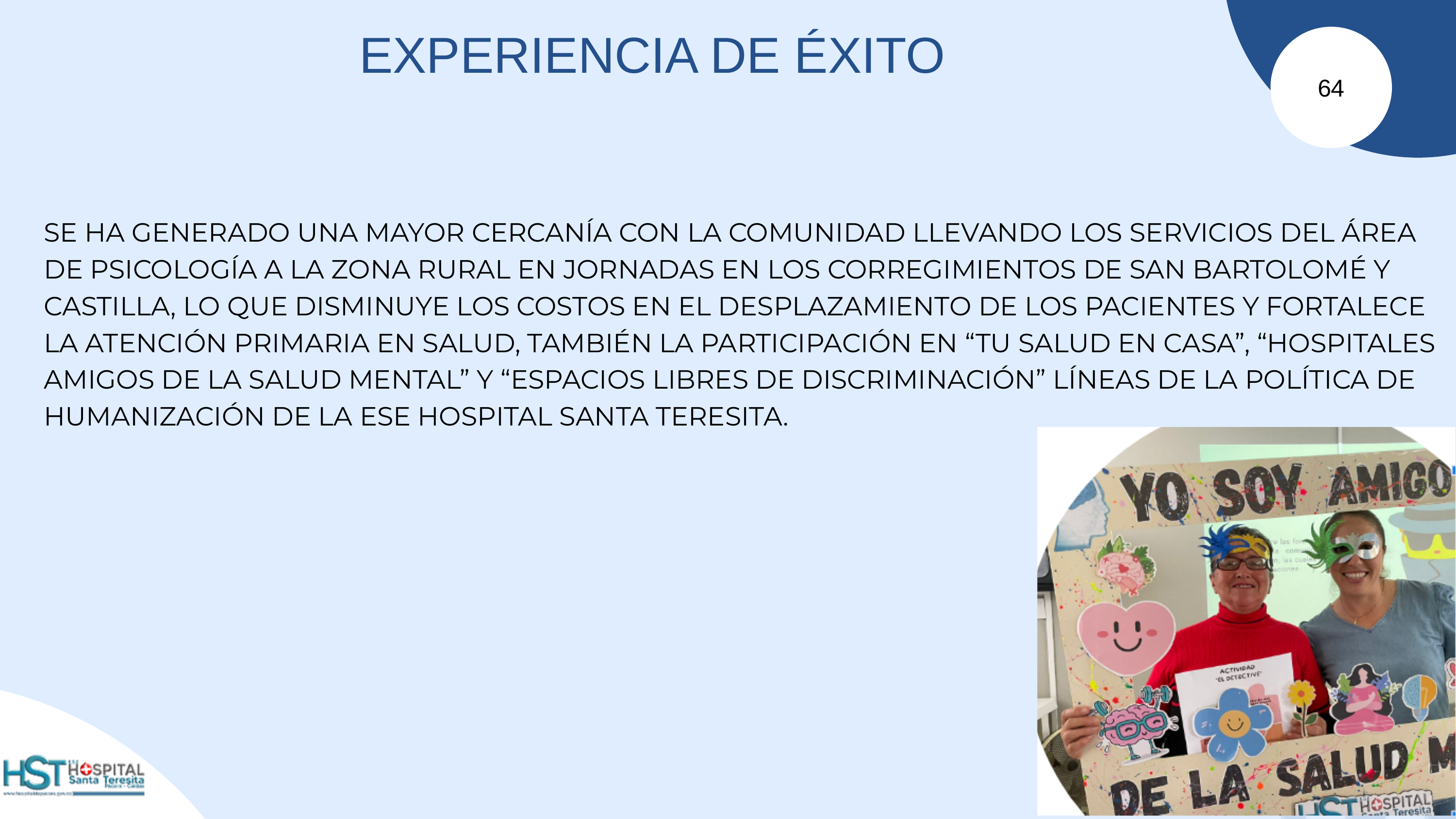

EXPERIENCIA DE ÉXITO

64
SE HA GENERADO UNA MAYOR CERCANÍA CON LA COMUNIDAD LLEVANDO LOS SERVICIOS DEL ÁREA DE PSICOLOGÍA A LA ZONA RURAL EN JORNADAS EN LOS CORREGIMIENTOS DE SAN BARTOLOMÉ Y CASTILLA, LO QUE DISMINUYE LOS COSTOS EN EL DESPLAZAMIENTO DE LOS PACIENTES Y FORTALECE LA ATENCIÓN PRIMARIA EN SALUD, TAMBIÉN LA PARTICIPACIÓN EN “TU SALUD EN CASA”, “HOSPITALES AMIGOS DE LA SALUD MENTAL” Y “ESPACIOS LIBRES DE DISCRIMINACIÓN” LÍNEAS DE LA POLÍTICA DE HUMANIZACIÓN DE LA ESE HOSPITAL SANTA TERESITA.